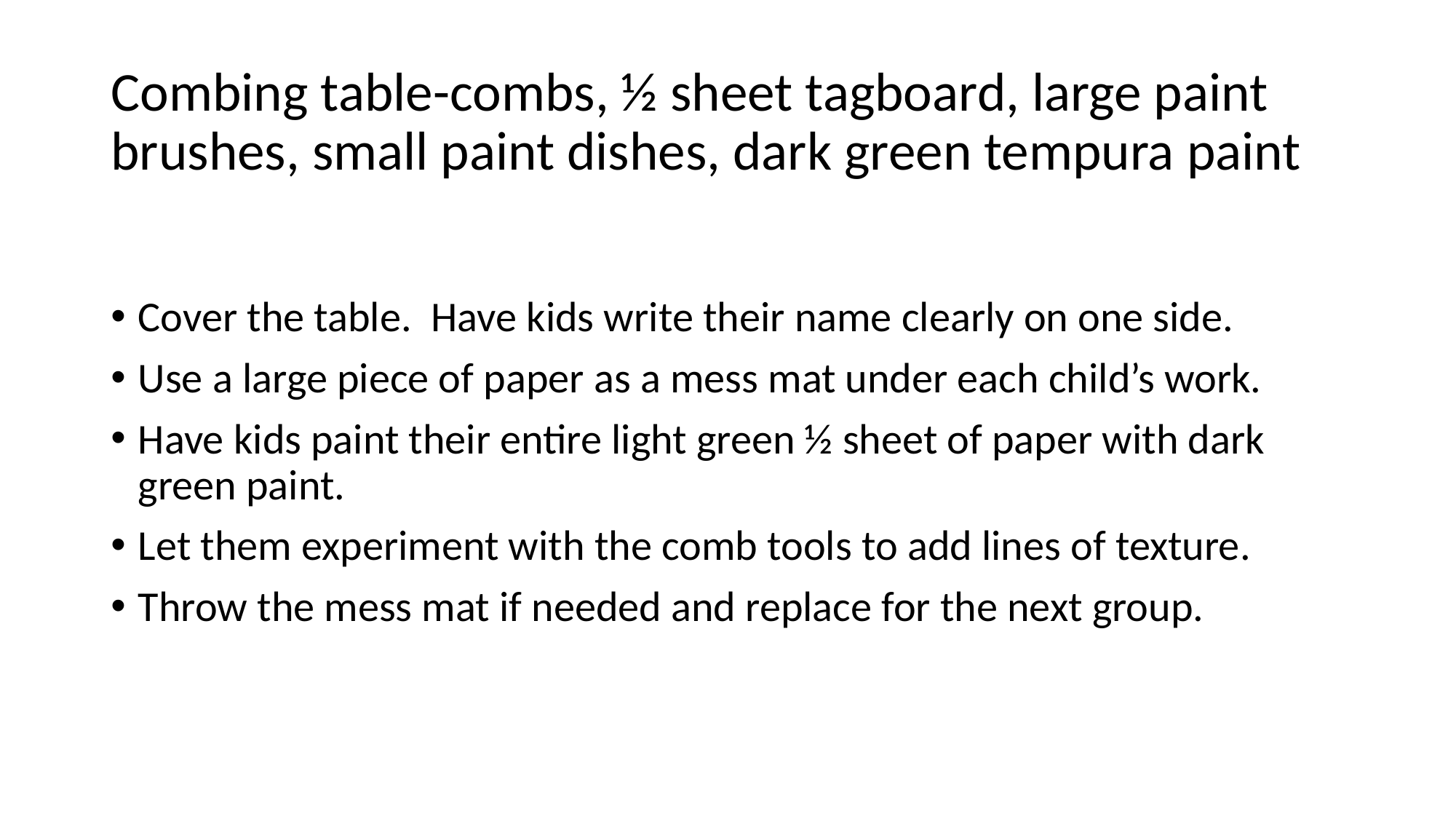

# Combing table-combs, ½ sheet tagboard, large paint brushes, small paint dishes, dark green tempura paint
Cover the table.  Have kids write their name clearly on one side.
Use a large piece of paper as a mess mat under each child’s work.
Have kids paint their entire light green ½ sheet of paper with dark green paint.
Let them experiment with the comb tools to add lines of texture.
Throw the mess mat if needed and replace for the next group.